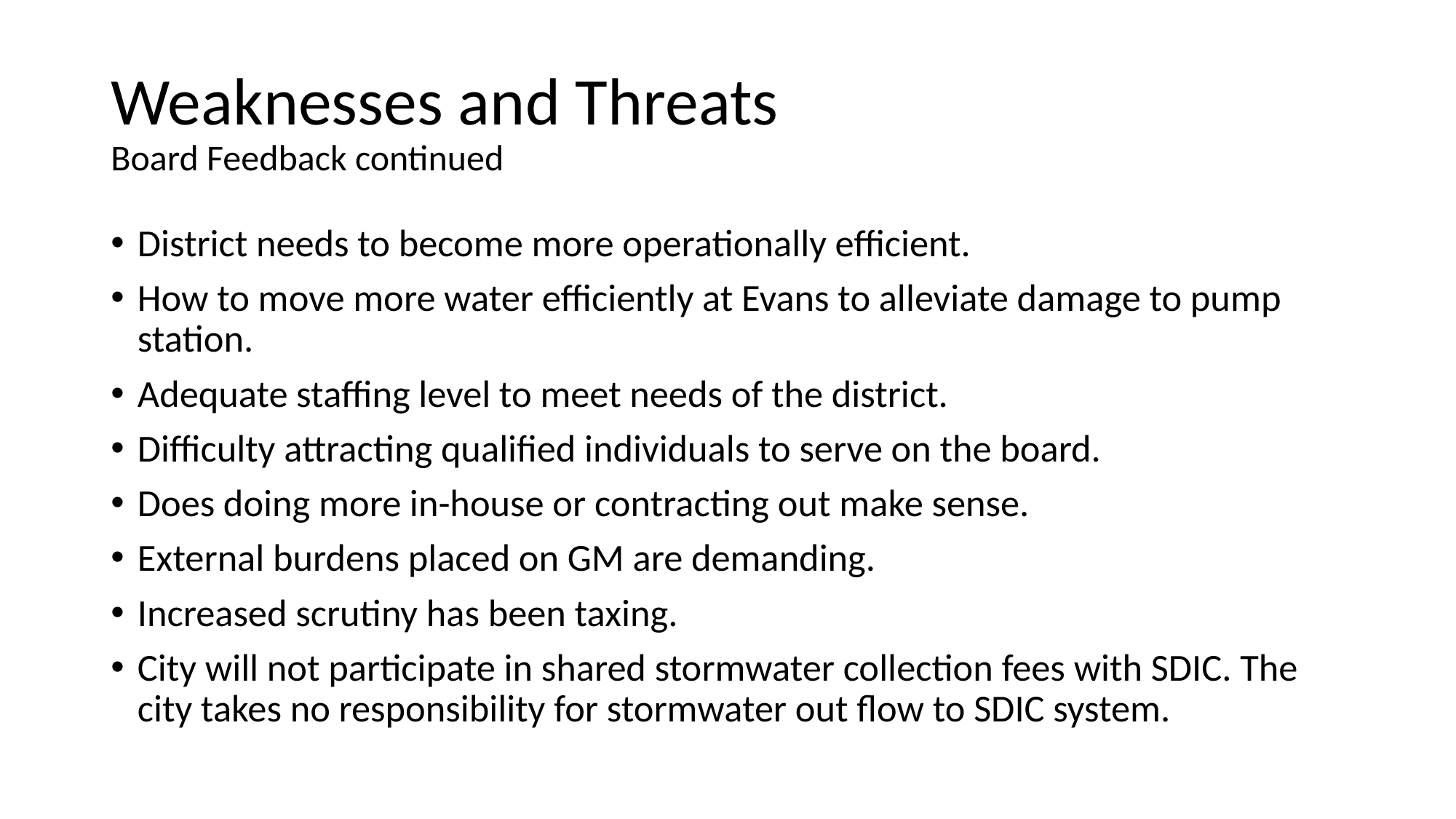

# Weaknesses and Threats Board Feedback continued
District needs to become more operationally efficient.
How to move more water efficiently at Evans to alleviate damage to pump station.
Adequate staffing level to meet needs of the district.
Difficulty attracting qualified individuals to serve on the board.
Does doing more in-house or contracting out make sense.
External burdens placed on GM are demanding.
Increased scrutiny has been taxing.
City will not participate in shared stormwater collection fees with SDIC. The city takes no responsibility for stormwater out flow to SDIC system.